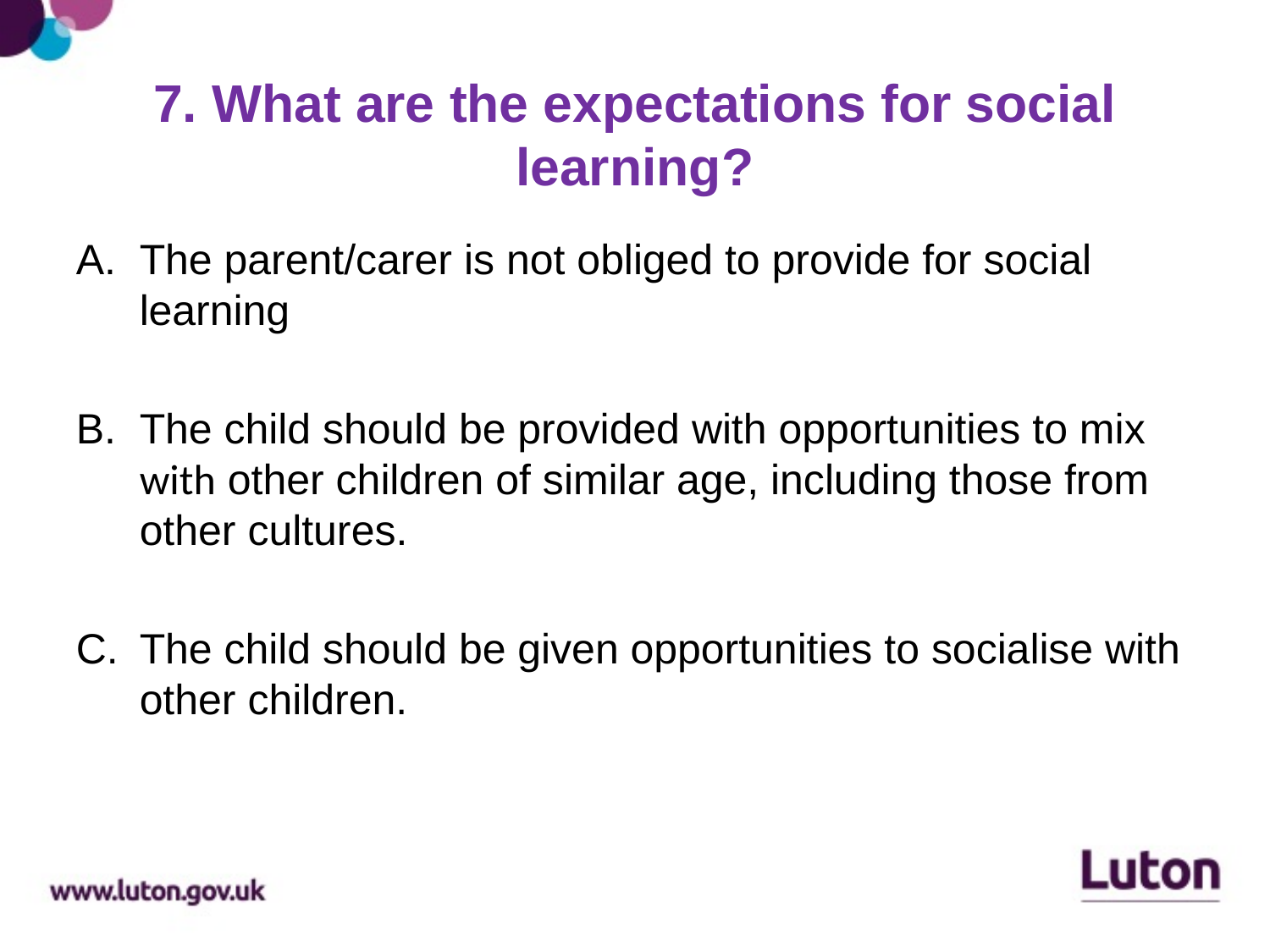

# 7. What are the expectations for social learning?

The parent/carer is not obliged to provide for social learning

The child should be provided with opportunities to mix with other children of similar age, including those from other cultures.

The child should be given opportunities to socialise with other children.